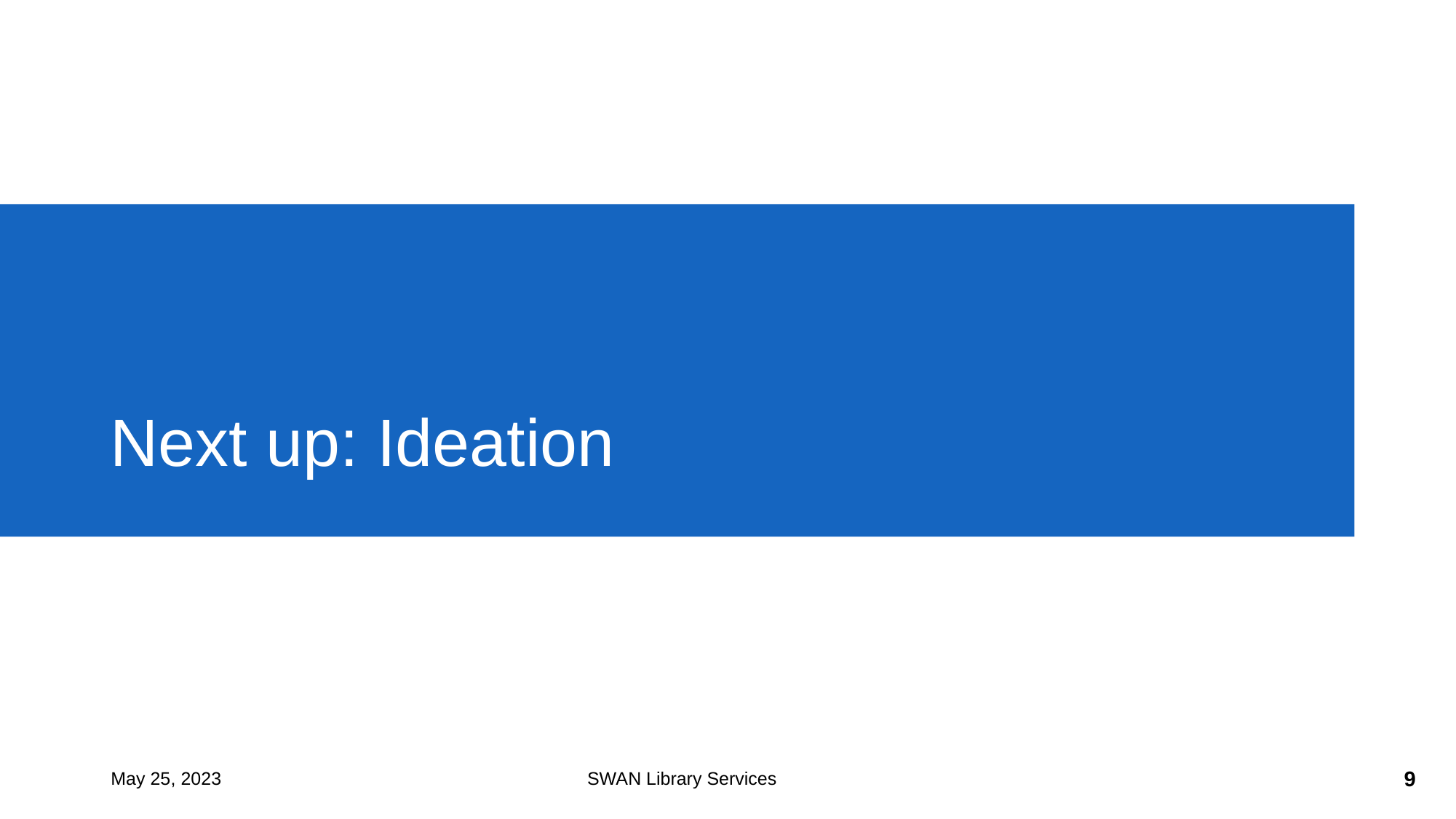

# Next up: Ideation

May 25, 2023
9
SWAN Library Services